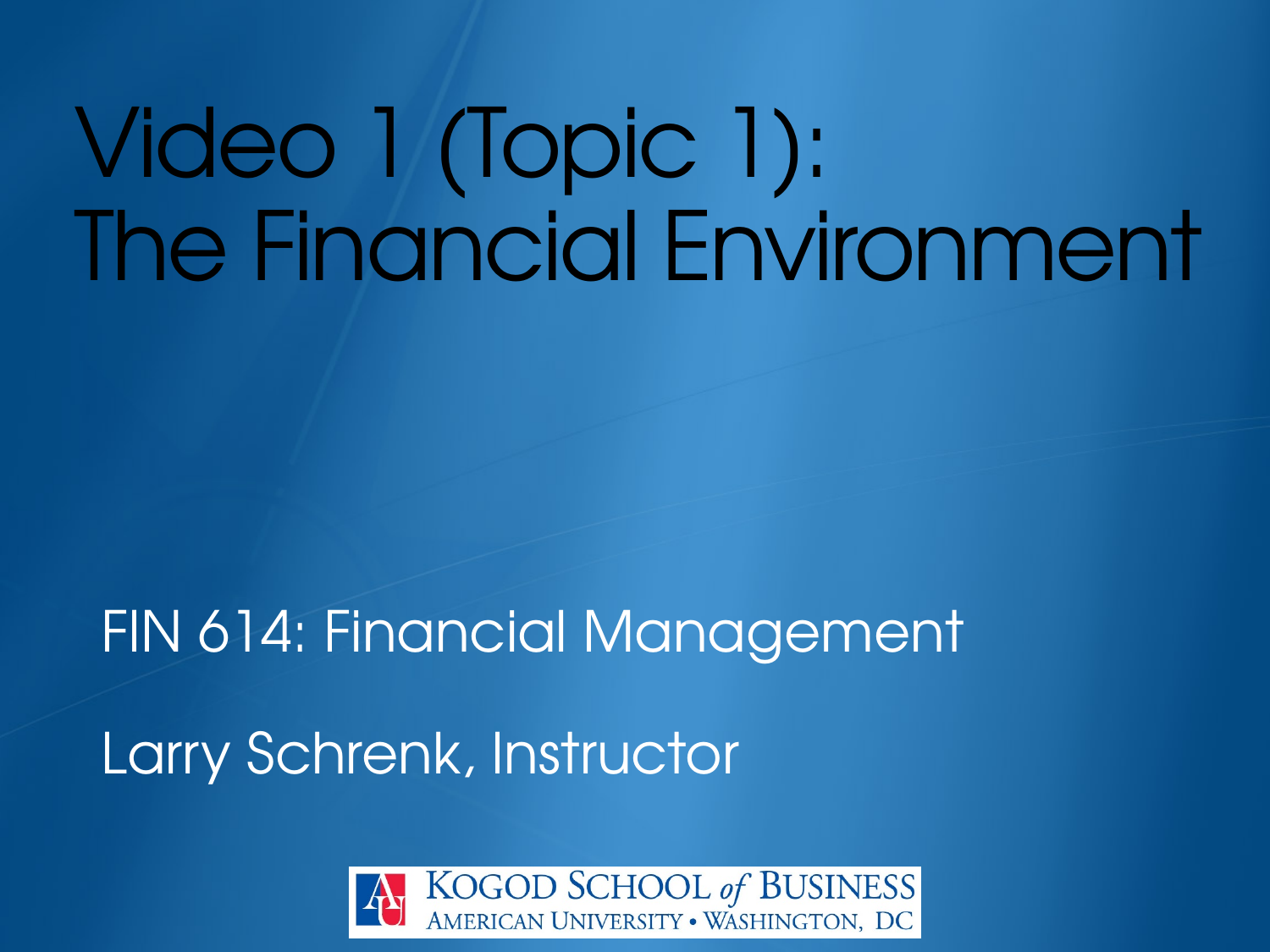

# Video 1 (Topic 1): The Financial Environment
FIN 614: Financial Management

Larry Schrenk, Instructor